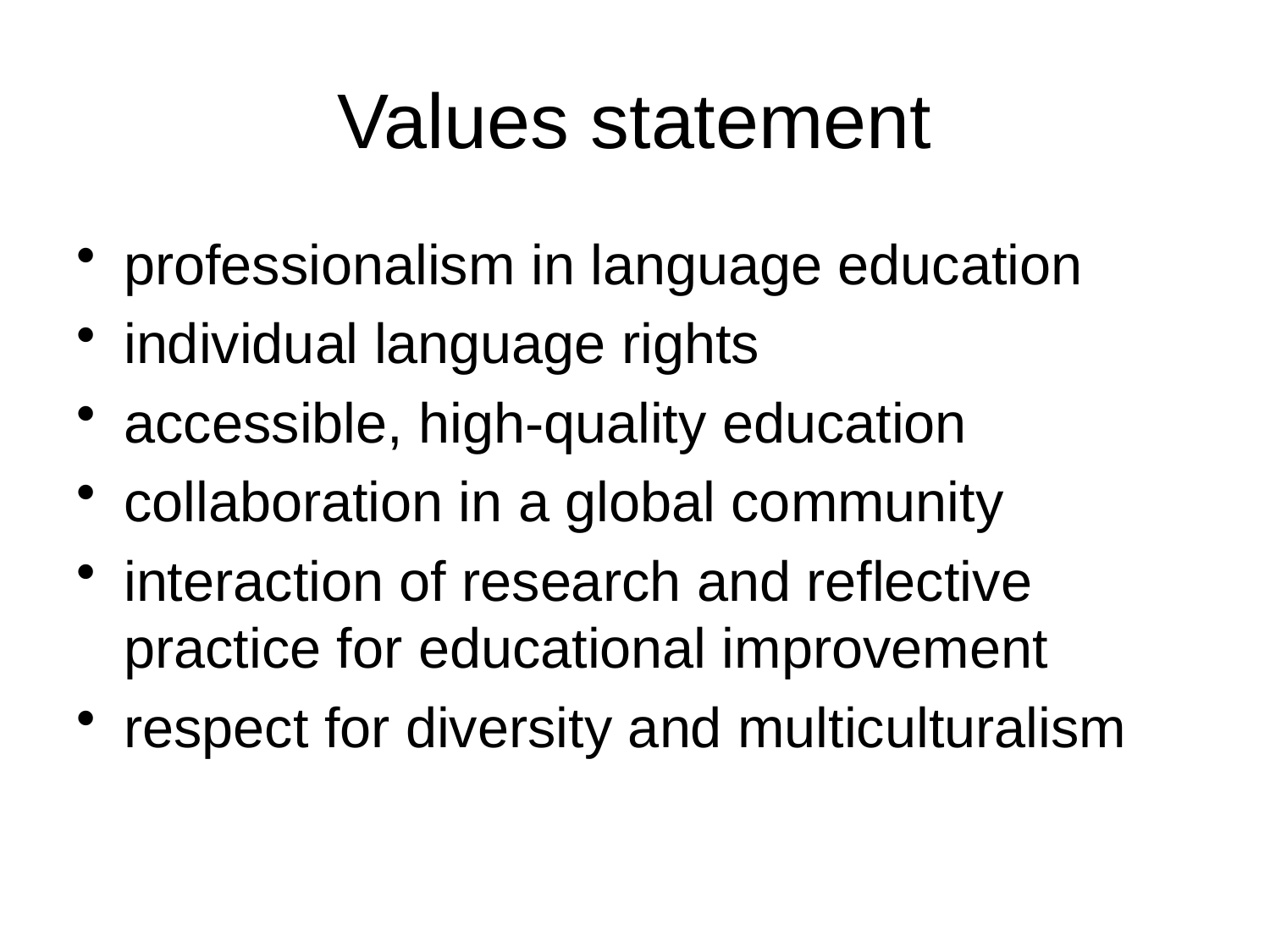

# Values statement
professionalism in language education
individual language rights
accessible, high-quality education
collaboration in a global community
interaction of research and reflective practice for educational improvement
respect for diversity and multiculturalism